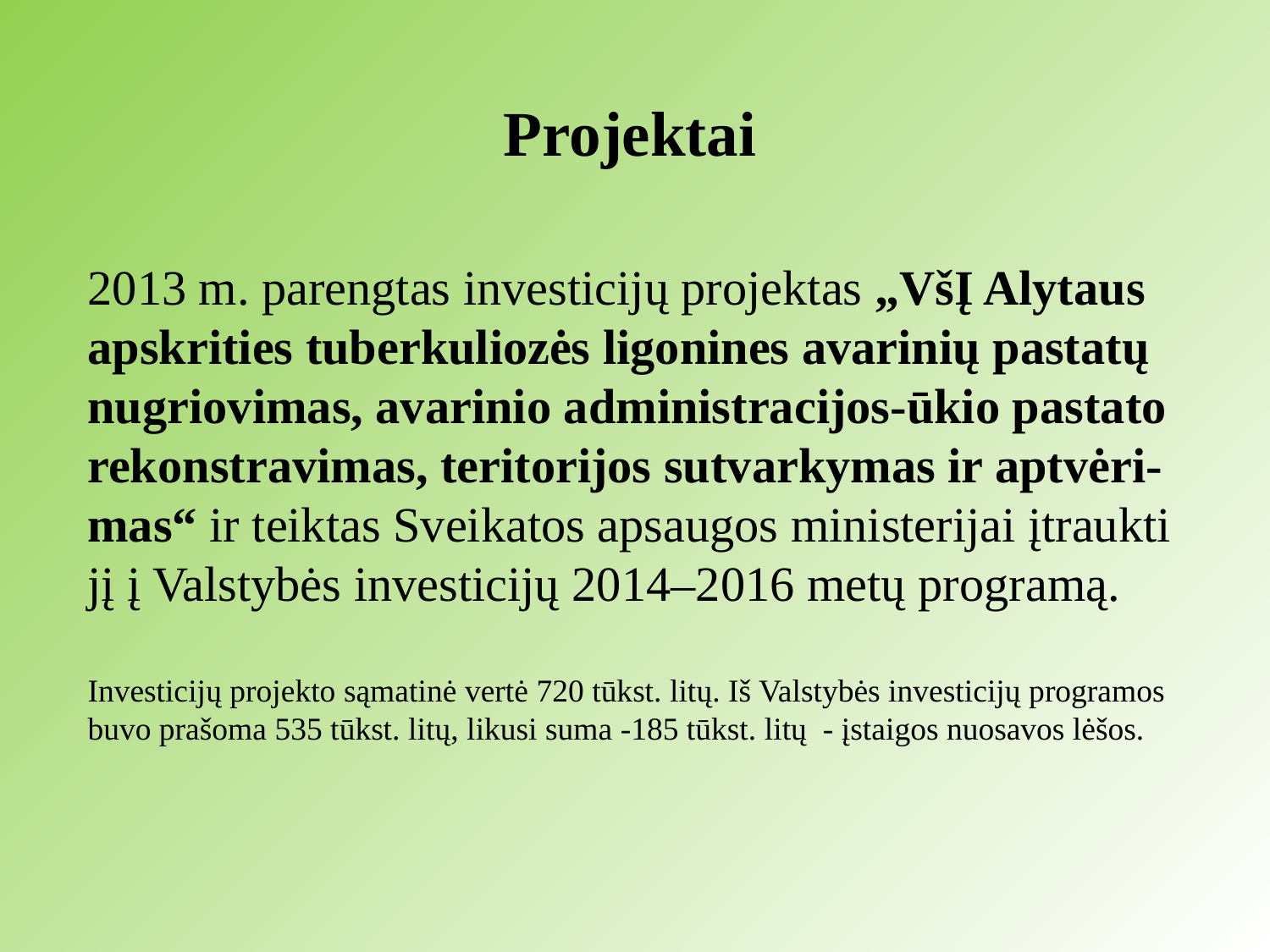

Projektai
# 2013 m. parengtas investicijų projektas „VšĮ Alytaus apskrities tuberkuliozės ligonines avarinių pastatų nugriovimas, avarinio administracijos-ūkio pastato rekonstravimas, teritorijos sutvarkymas ir aptvėri-mas“ ir teiktas Sveikatos apsaugos ministerijai įtraukti jį į Valstybės investicijų 2014–2016 metų programą. Investicijų projekto sąmatinė vertė 720 tūkst. litų. Iš Valstybės investicijų programos buvo prašoma 535 tūkst. litų, likusi suma -185 tūkst. litų  - įstaigos nuosavos lėšos.